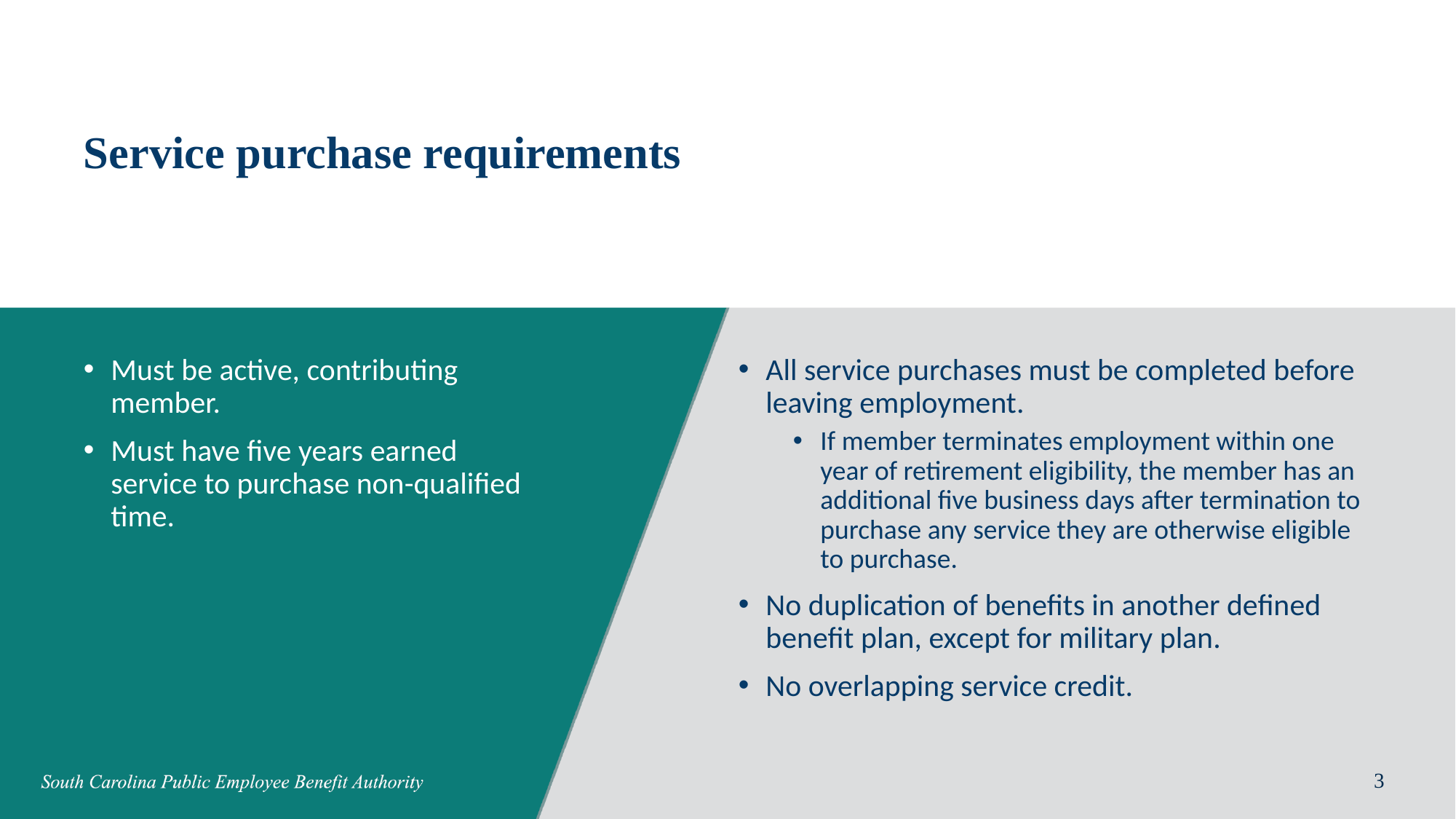

# Service purchase requirements
All service purchases must be completed before leaving employment.
If member terminates employment within one year of retirement eligibility, the member has an additional five business days after termination to purchase any service they are otherwise eligible to purchase.
No duplication of benefits in another defined benefit plan, except for military plan.
No overlapping service credit.
Must be active, contributing member.
Must have five years earned service to purchase non-qualified time.
3